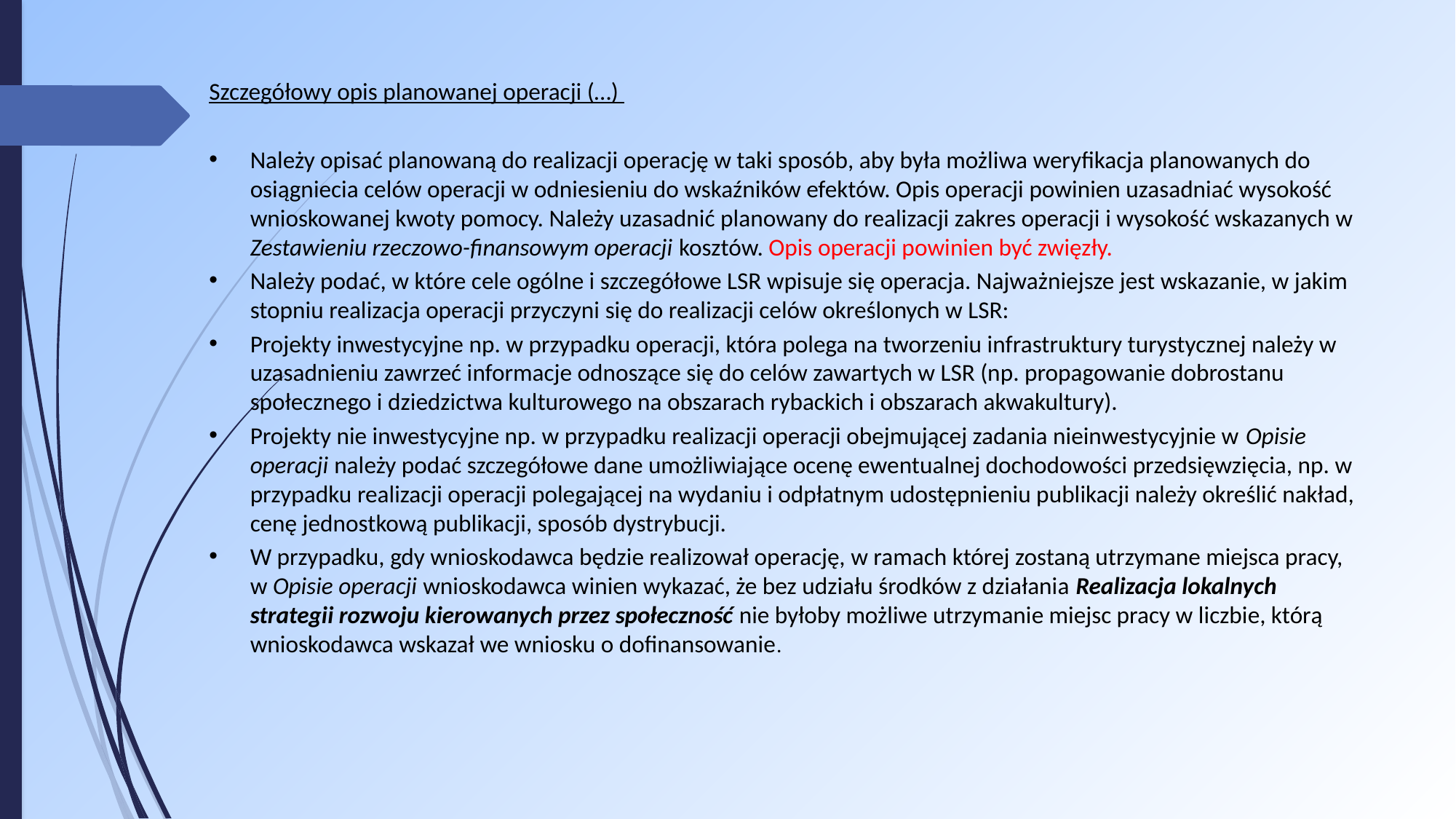

Szczegółowy opis planowanej operacji (…)

Należy opisać planowaną do realizacji operację w taki sposób, aby była możliwa weryfikacja planowanych do osiągniecia celów operacji w odniesieniu do wskaźników efektów. Opis operacji powinien uzasadniać wysokość wnioskowanej kwoty pomocy. Należy uzasadnić planowany do realizacji zakres operacji i wysokość wskazanych w Zestawieniu rzeczowo-finansowym operacji kosztów. Opis operacji powinien być zwięzły.
Należy podać, w które cele ogólne i szczegółowe LSR wpisuje się operacja. Najważniejsze jest wskazanie, w jakim stopniu realizacja operacji przyczyni się do realizacji celów określonych w LSR:
Projekty inwestycyjne np. w przypadku operacji, która polega na tworzeniu infrastruktury turystycznej należy w uzasadnieniu zawrzeć informacje odnoszące się do celów zawartych w LSR (np. propagowanie dobrostanu społecznego i dziedzictwa kulturowego na obszarach rybackich i obszarach akwakultury).
Projekty nie inwestycyjne np. w przypadku realizacji operacji obejmującej zadania nieinwestycyjnie w Opisie operacji należy podać szczegółowe dane umożliwiające ocenę ewentualnej dochodowości przedsięwzięcia, np. w przypadku realizacji operacji polegającej na wydaniu i odpłatnym udostępnieniu publikacji należy określić nakład, cenę jednostkową publikacji, sposób dystrybucji.
W przypadku, gdy wnioskodawca będzie realizował operację, w ramach której zostaną utrzymane miejsca pracy, w Opisie operacji wnioskodawca winien wykazać, że bez udziału środków z działania Realizacja lokalnych strategii rozwoju kierowanych przez społeczność nie byłoby możliwe utrzymanie miejsc pracy w liczbie, którą wnioskodawca wskazał we wniosku o dofinansowanie.